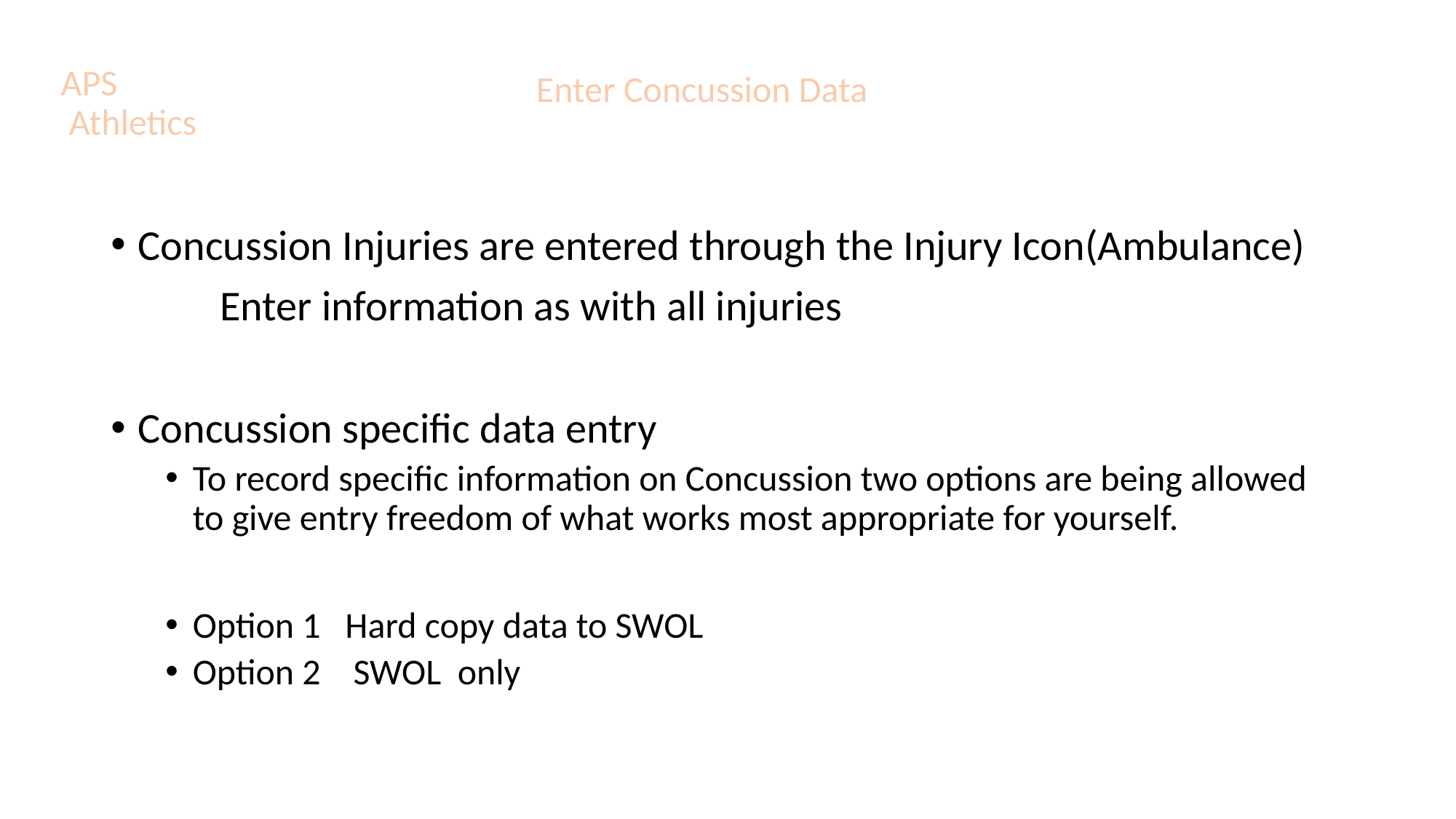

APS
 Athletics
#
Enter Concussion Data
Concussion Injuries are entered through the Injury Icon(Ambulance)
	Enter information as with all injuries

Concussion specific data entry
To record specific information on Concussion two options are being allowed to give entry freedom of what works most appropriate for yourself.

Option 1   Hard copy data to SWOL
Option 2    SWOL  only